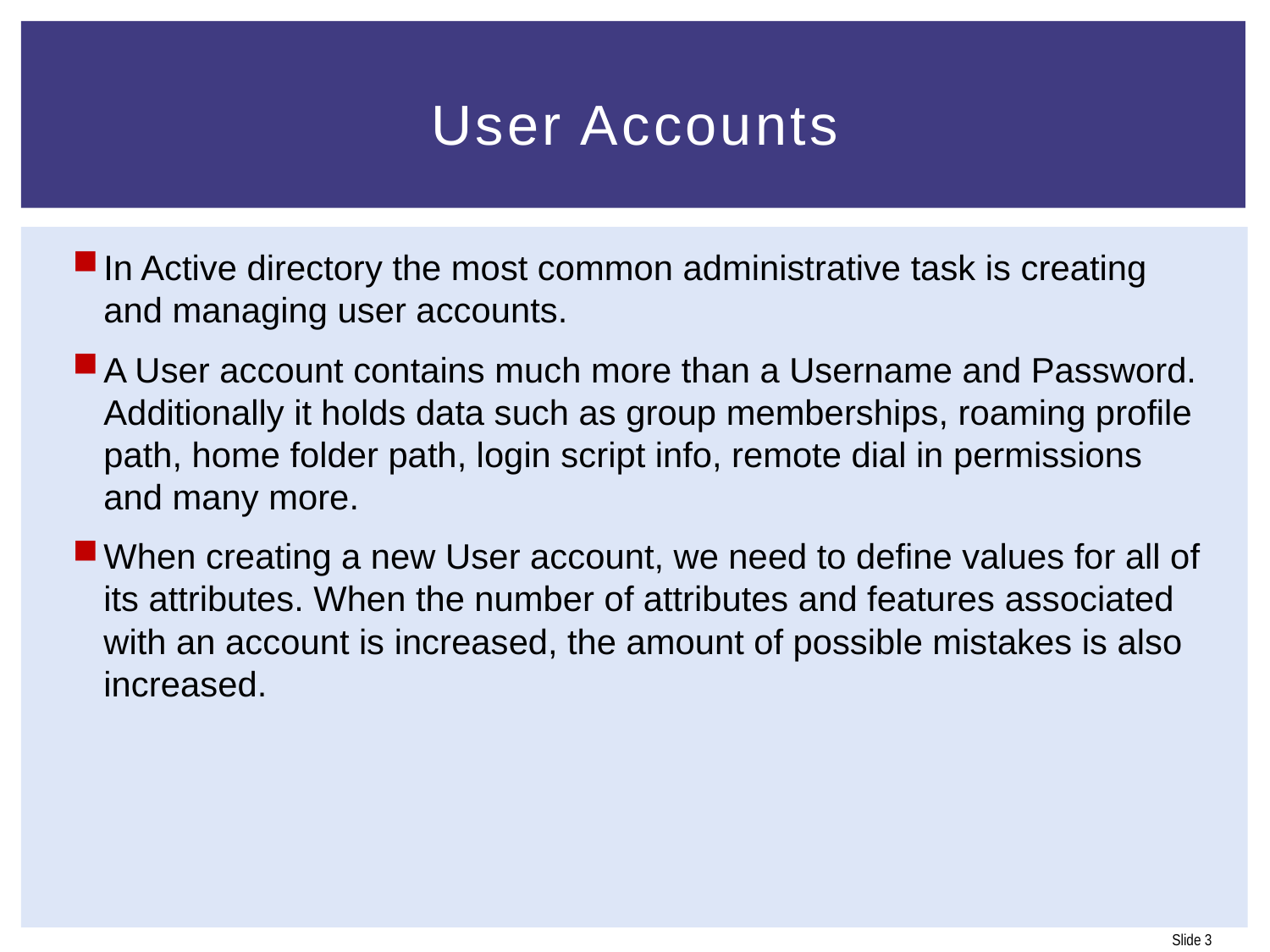

# User Accounts
In Active directory the most common administrative task is creating and managing user accounts.
A User account contains much more than a Username and Password. Additionally it holds data such as group memberships, roaming profile path, home folder path, login script info, remote dial in permissions and many more.
When creating a new User account, we need to define values for all of its attributes. When the number of attributes and features associated with an account is increased, the amount of possible mistakes is also increased.